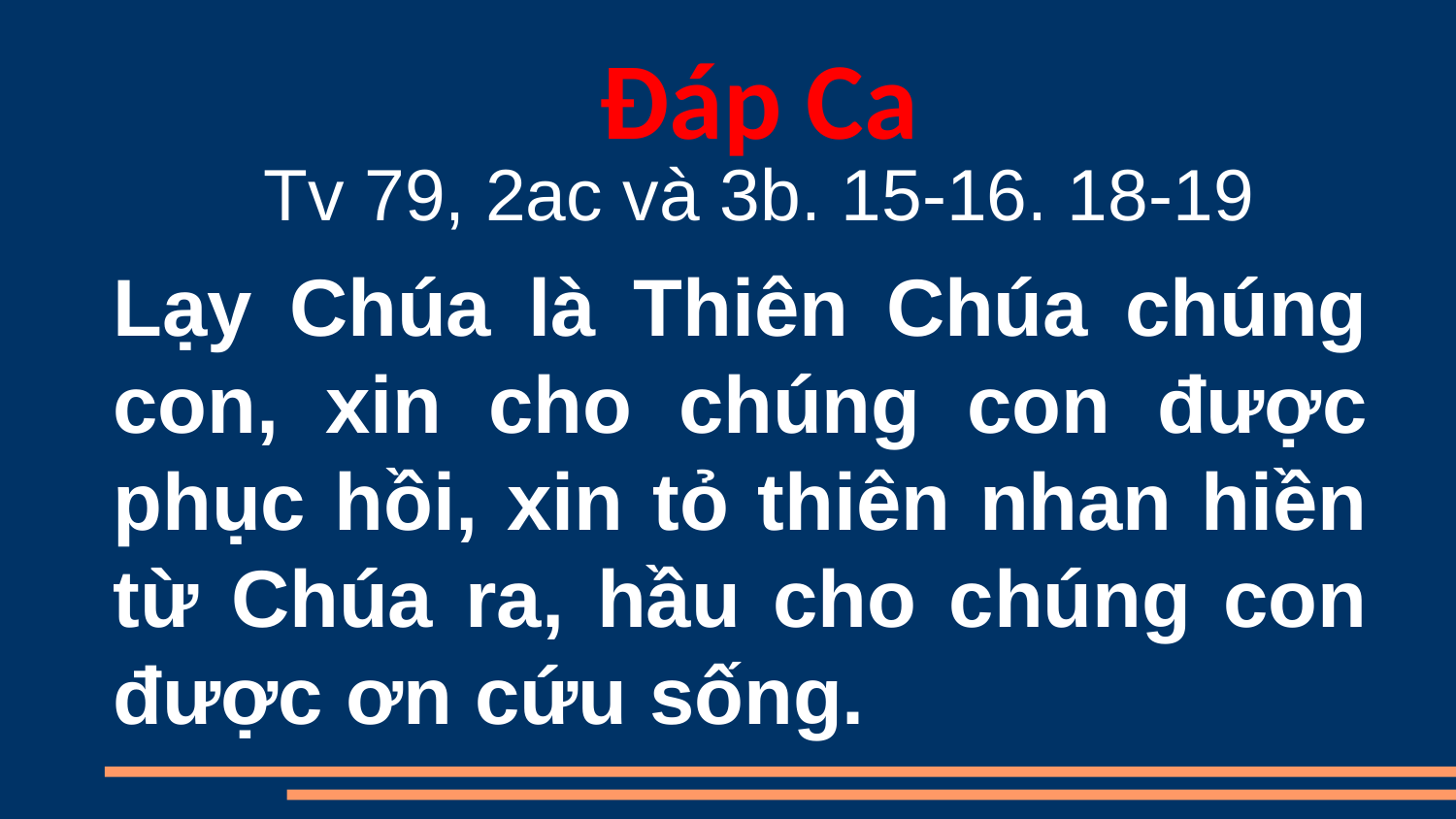

Đáp Ca
Tv 79, 2ac và 3b. 15-16. 18-19
Lạy Chúa là Thiên Chúa chúng con, xin cho chúng con được phục hồi, xin tỏ thiên nhan hiền từ Chúa ra, hầu cho chúng con được ơn cứu sống.